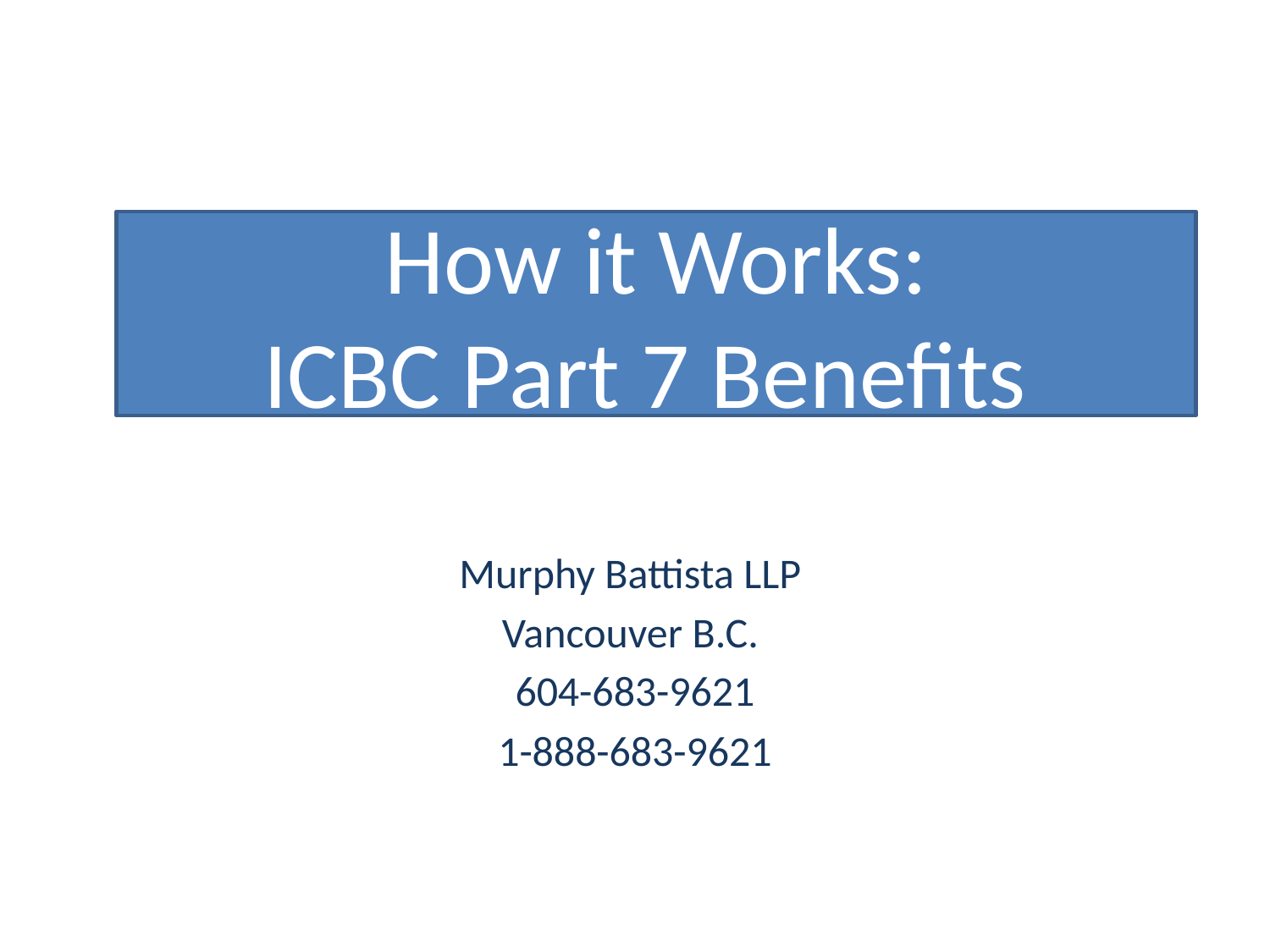

# How it Works: ICBC Part 7 Benefits
Murphy Battista LLP
Vancouver B.C.
604-683-9621
1-888-683-9621